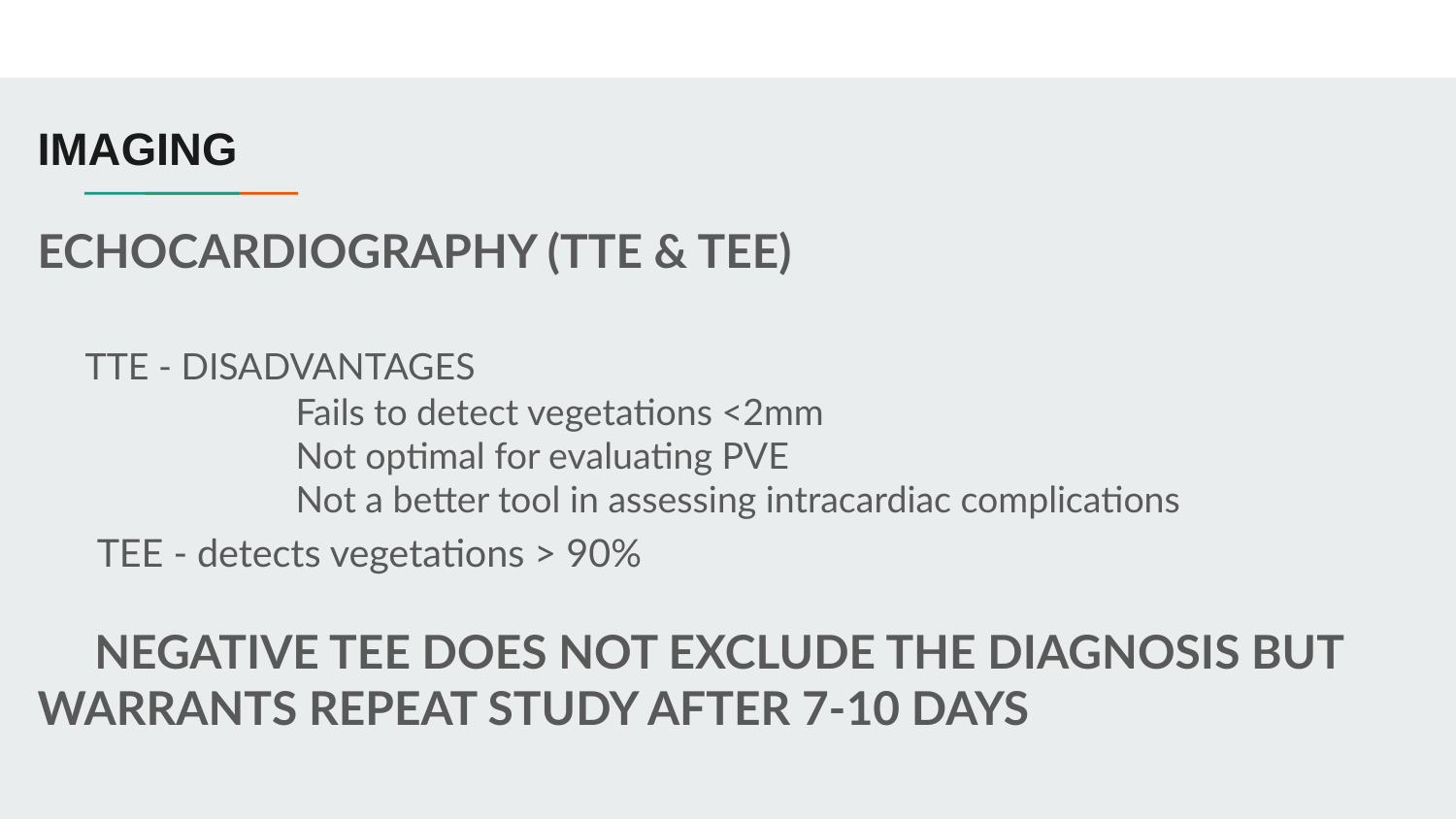

# IMAGING
ECHOCARDIOGRAPHY (TTE & TEE)

    TTE - DISADVANTAGES
                            Fails to detect vegetations <2mm
                            Not optimal for evaluating PVE
                            Not a better tool in assessing intracardiac complications
     TEE - detects vegetations > 90%

     NEGATIVE TEE DOES NOT EXCLUDE THE DIAGNOSIS BUT WARRANTS REPEAT STUDY AFTER 7-10 DAYS